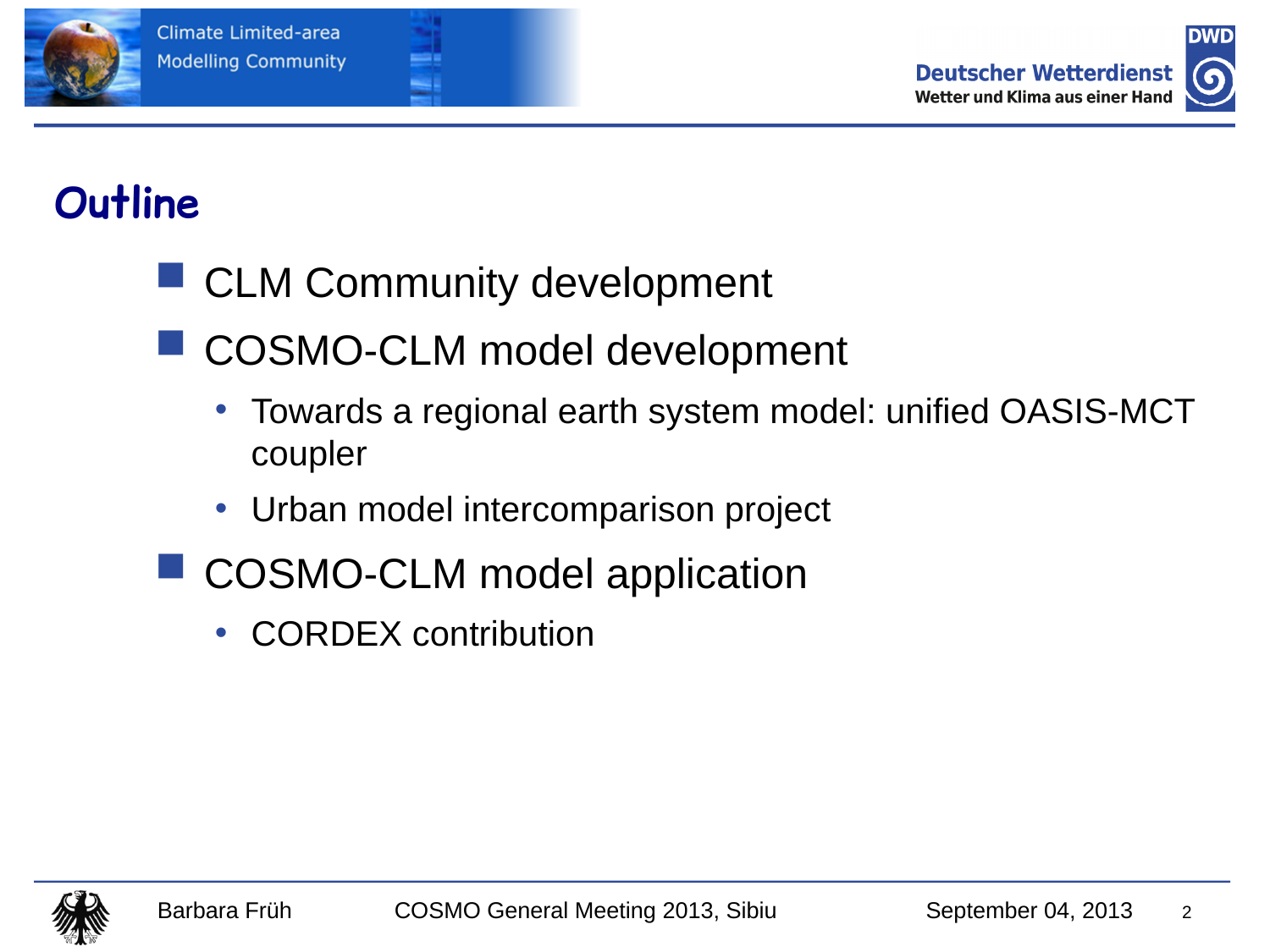

# Outline
CLM Community development
COSMO-CLM model development
Towards a regional earth system model: unified OASIS-MCT coupler
Urban model intercomparison project
COSMO-CLM model application
CORDEX contribution